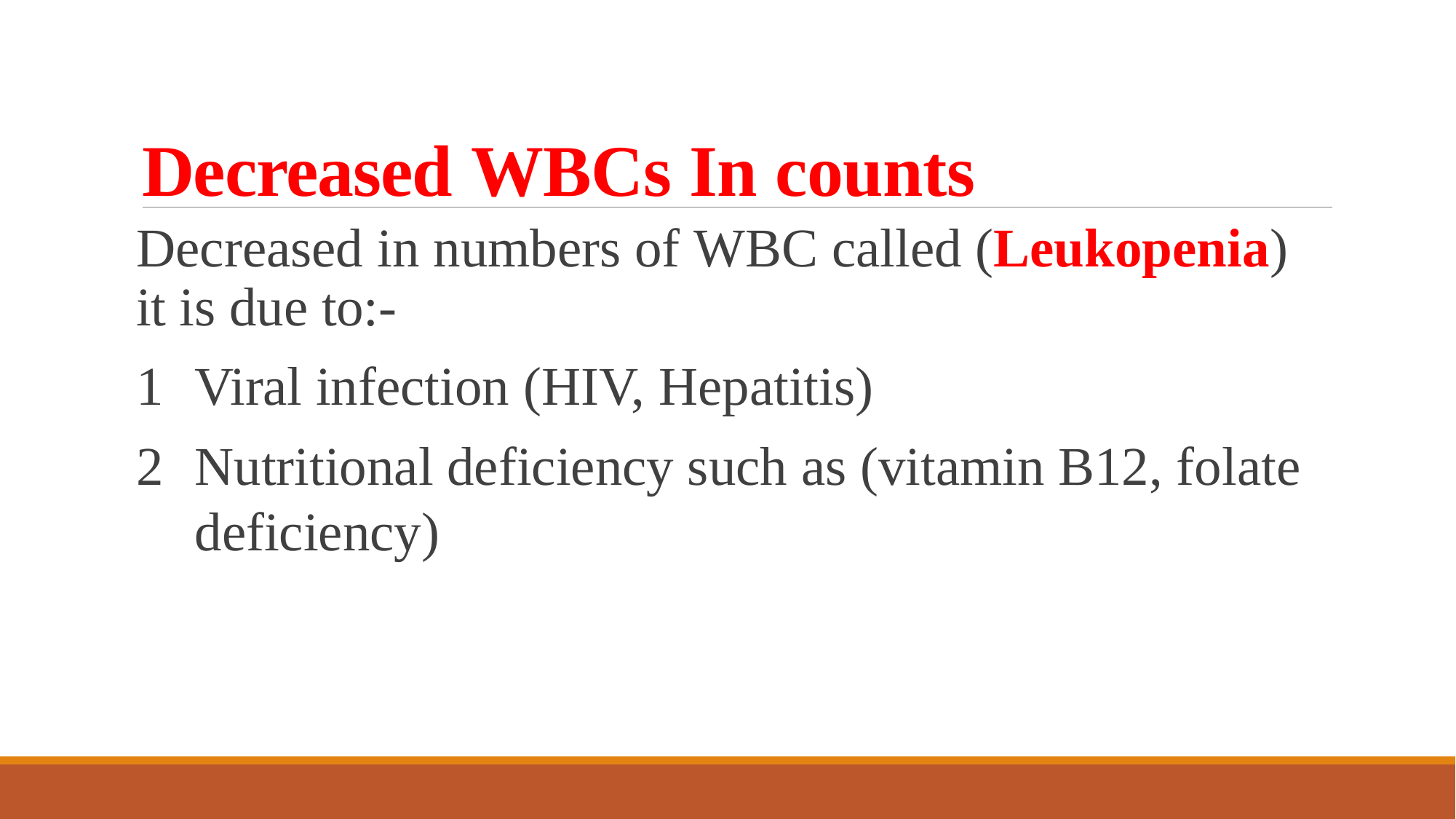

# Decreased WBCs In counts
Decreased in numbers of WBC called (Leukopenia) it is due to:-
Viral infection (HIV, Hepatitis)
Nutritional deficiency such as (vitamin B12, folate deficiency)